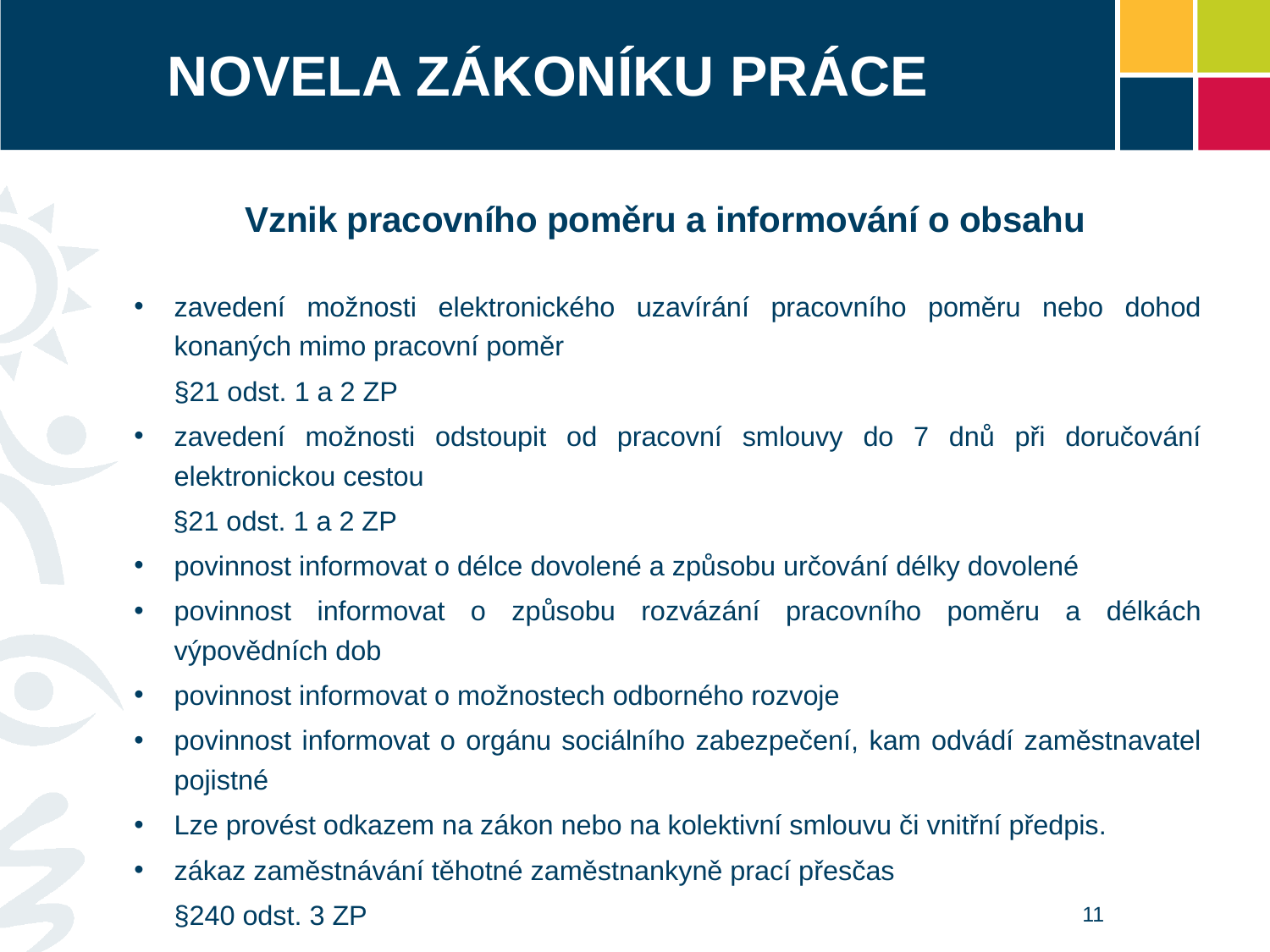

# NOVELA ZÁKONÍKU PRÁCE

Vznik pracovního poměru a informování o obsahu

zavedení možnosti elektronického uzavírání pracovního poměru nebo dohod konaných mimo pracovní poměr
	§21 odst. 1 a 2 ZP
zavedení možnosti odstoupit od pracovní smlouvy do 7 dnů při doručování elektronickou cestou
   §21 odst. 1 a 2 ZP
povinnost informovat o délce dovolené a způsobu určování délky dovolené
povinnost informovat o způsobu rozvázání pracovního poměru a délkách výpovědních dob
povinnost informovat o možnostech odborného rozvoje
povinnost informovat o orgánu sociálního zabezpečení, kam odvádí zaměstnavatel pojistné
Lze provést odkazem na zákon nebo na kolektivní smlouvu či vnitřní předpis.
zákaz zaměstnávání těhotné zaměstnankyně prací přesčas
	§240 odst. 3 ZP

11